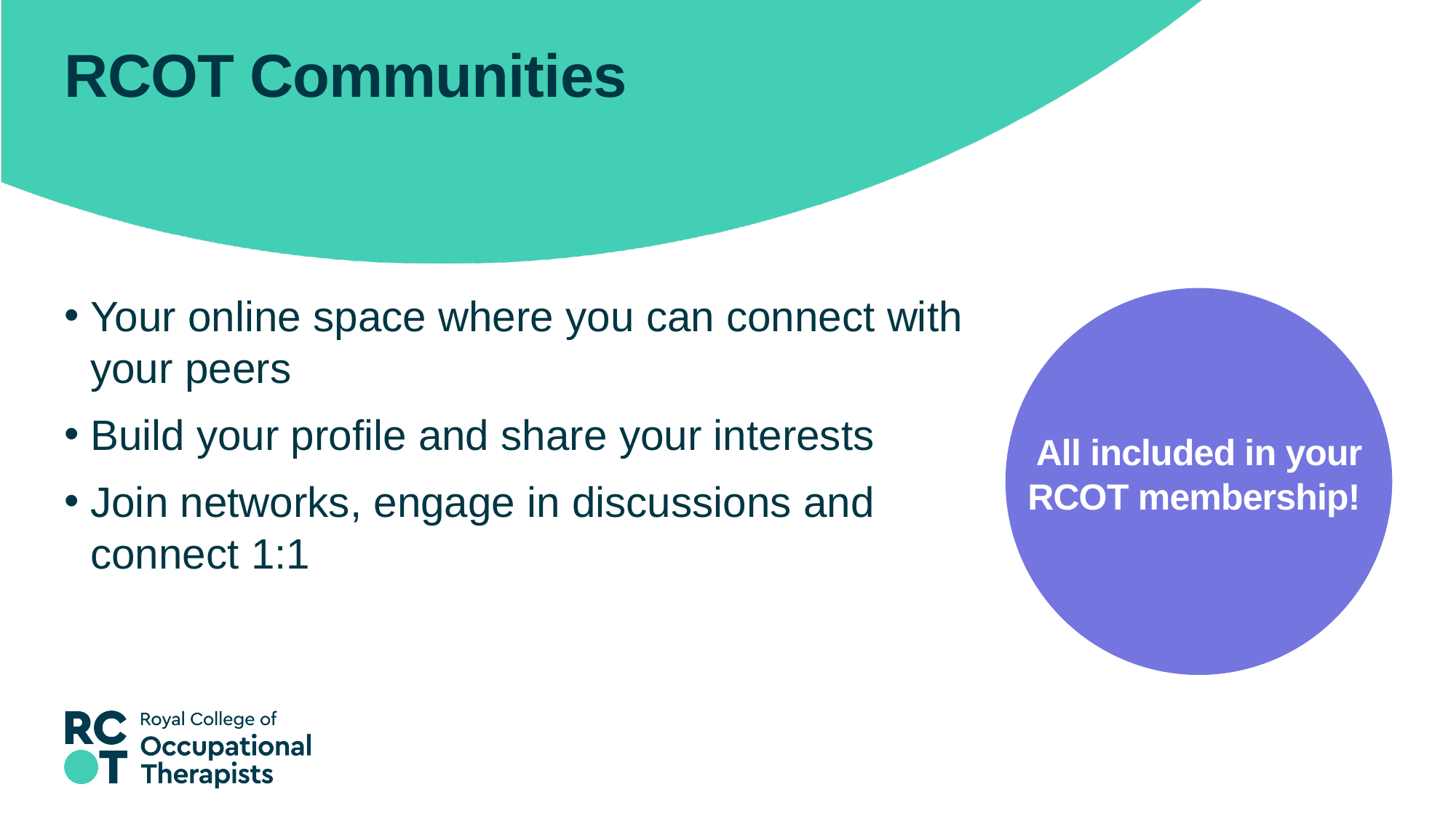

# RCOT Communities
Your online space where you can connect with your peers
Build your profile and share your interests
Join networks, engage in discussions and connect 1:1

All included in your RCOT membership!